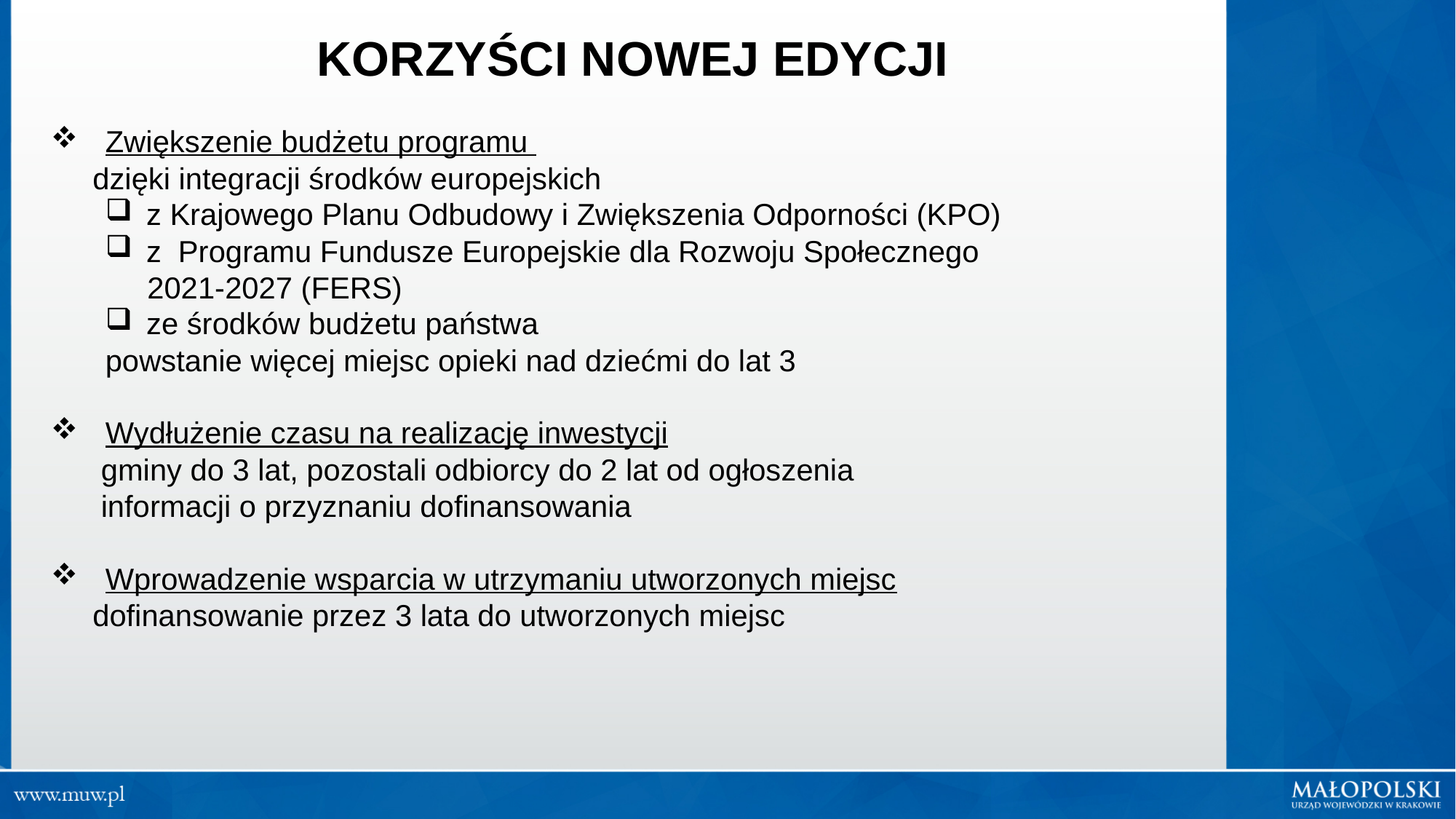

KORZYŚCI NOWEJ EDYCJI
Zwiększenie budżetu programu
     dzięki integracji środków europejskich
z Krajowego Planu Odbudowy i Zwiększenia Odporności (KPO)
z  Programu Fundusze Europejskie dla Rozwoju Społecznego
     2021-2027 (FERS)
ze środków budżetu państwa
powstanie więcej miejsc opieki nad dziećmi do lat 3

Wydłużenie czasu na realizację inwestycji
      gminy do 3 lat, pozostali odbiorcy do 2 lat od ogłoszenia
      informacji o przyznaniu dofinansowania

Wprowadzenie wsparcia w utrzymaniu utworzonych miejsc
     dofinansowanie przez 3 lata do utworzonych miejsc